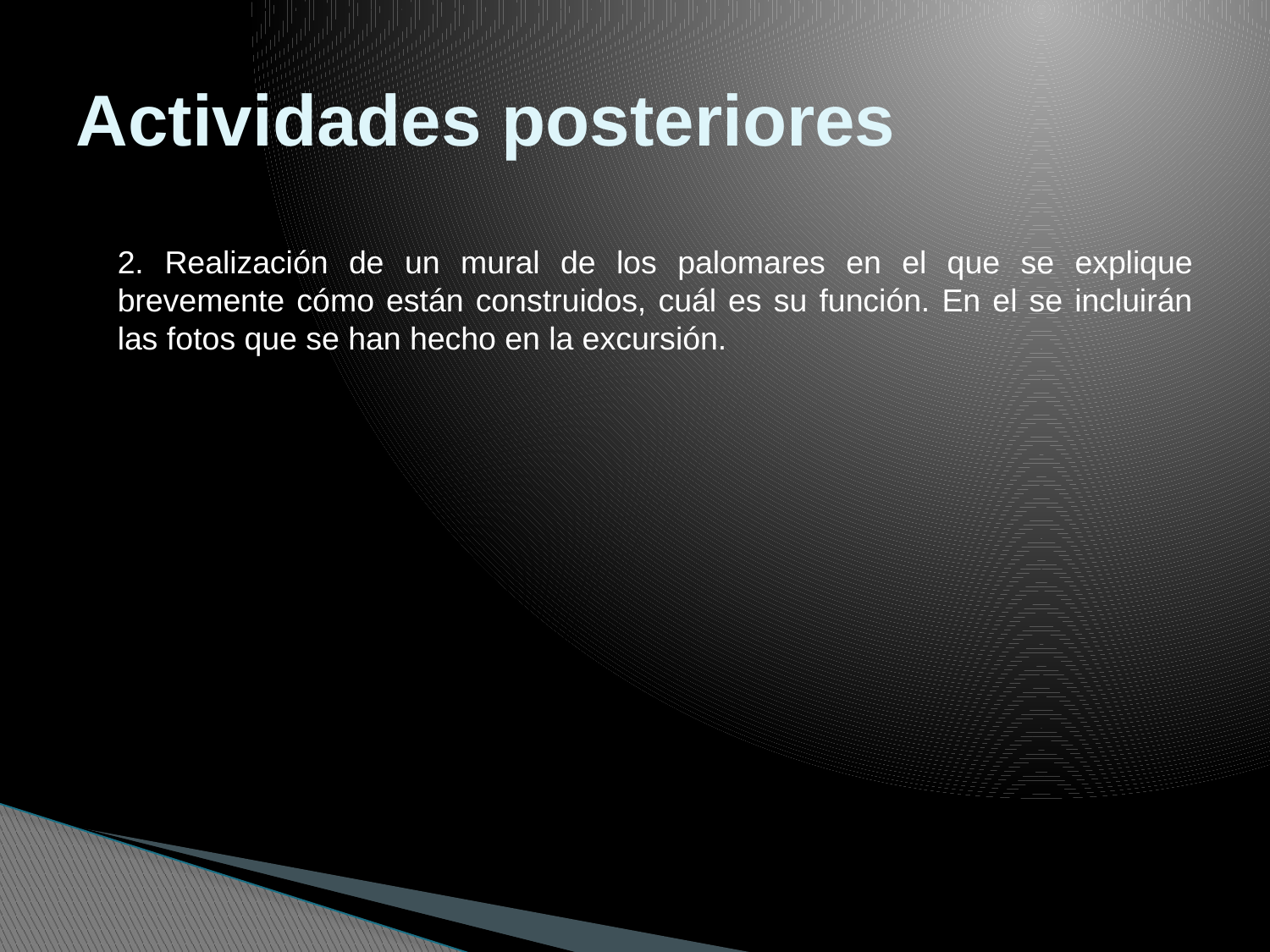

# Actividades posteriores
2. Realización de un mural de los palomares en el que se explique brevemente cómo están construidos, cuál es su función. En el se incluirán las fotos que se han hecho en la excursión.